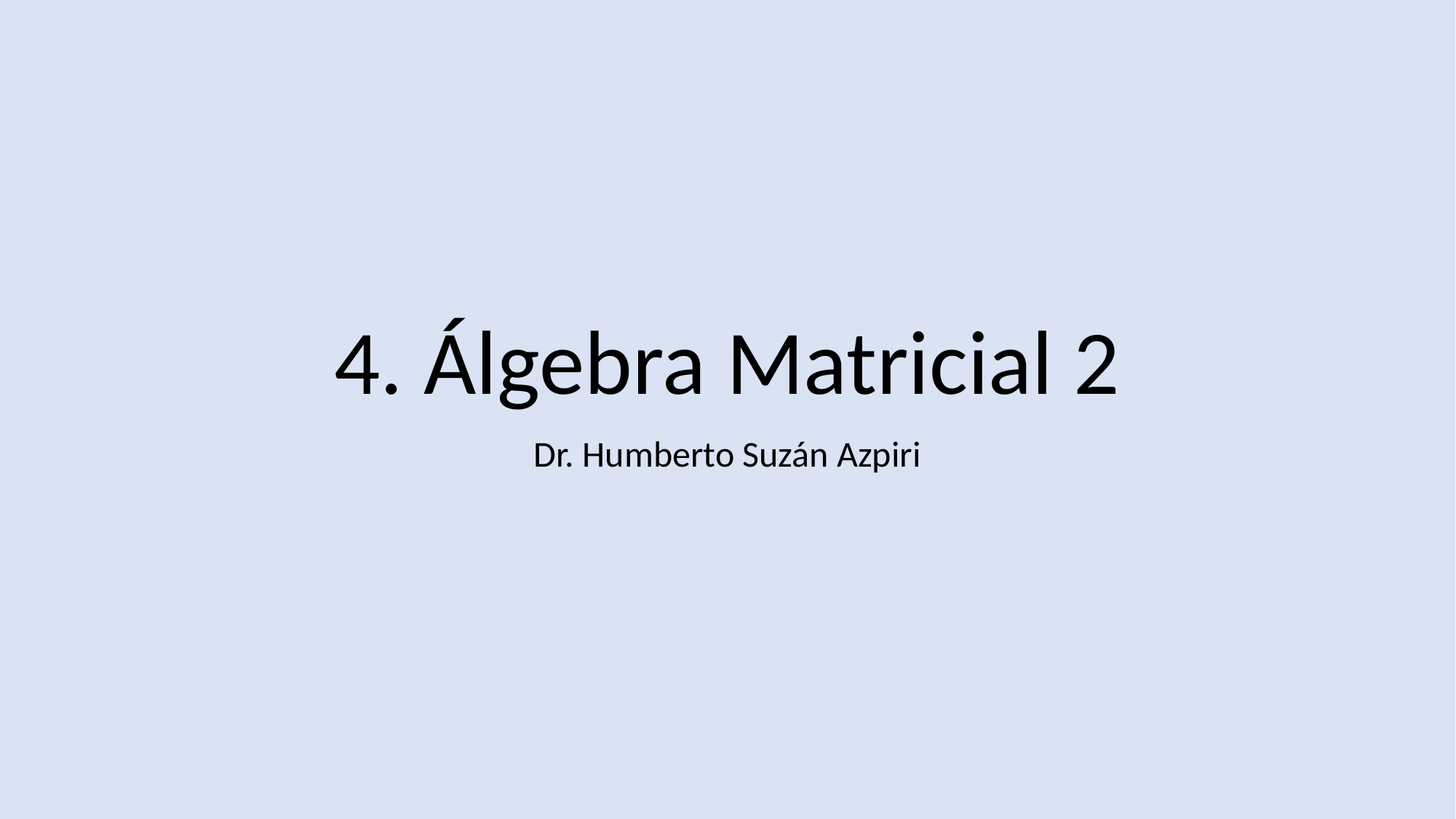

# 4. Álgebra Matricial 2
Dr. Humberto Suzán Azpiri